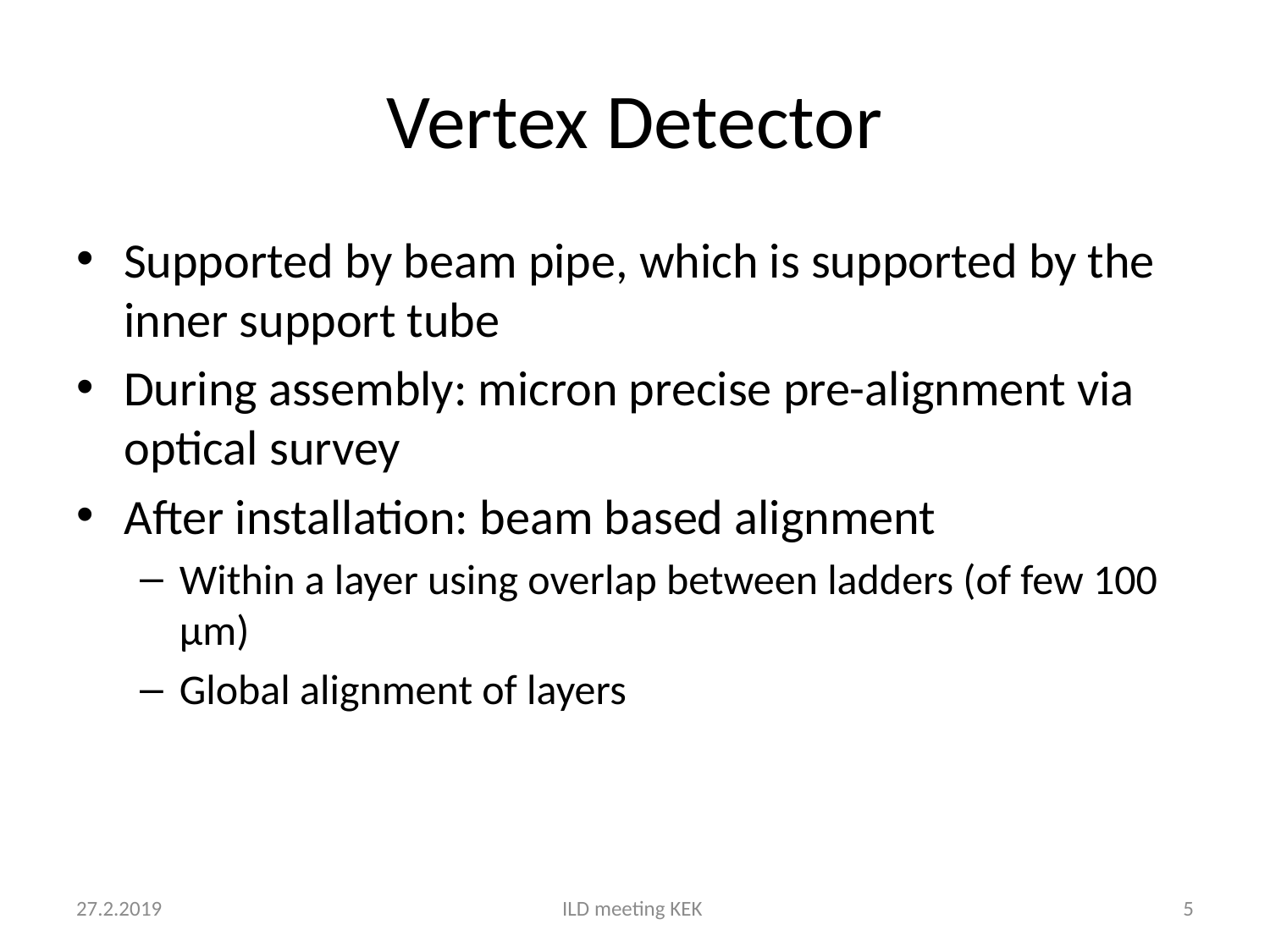

# Vertex Detector
Supported by beam pipe, which is supported by the inner support tube
During assembly: micron precise pre-alignment via optical survey
After installation: beam based alignment
Within a layer using overlap between ladders (of few 100 μm)
Global alignment of layers
27.2.2019
ILD meeting KEK
5